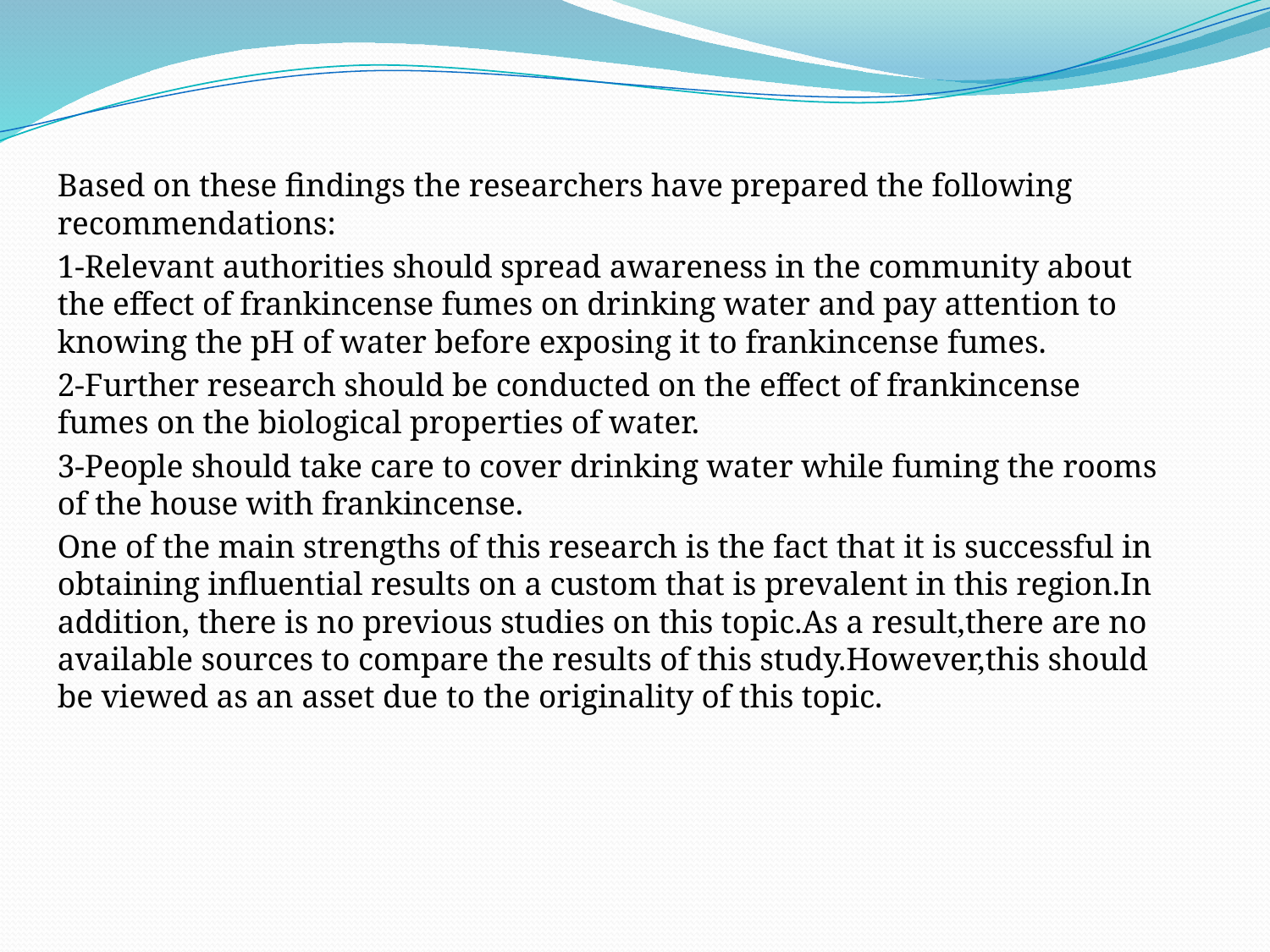

Based on these findings the researchers have prepared the following recommendations:
1-Relevant authorities should spread awareness in the community about the effect of frankincense fumes on drinking water and pay attention to knowing the pH of water before exposing it to frankincense fumes.
2-Further research should be conducted on the effect of frankincense fumes on the biological properties of water.
3-People should take care to cover drinking water while fuming the rooms of the house with frankincense.
One of the main strengths of this research is the fact that it is successful in obtaining influential results on a custom that is prevalent in this region.In addition, there is no previous studies on this topic.As a result,there are no available sources to compare the results of this study.However,this should be viewed as an asset due to the originality of this topic.